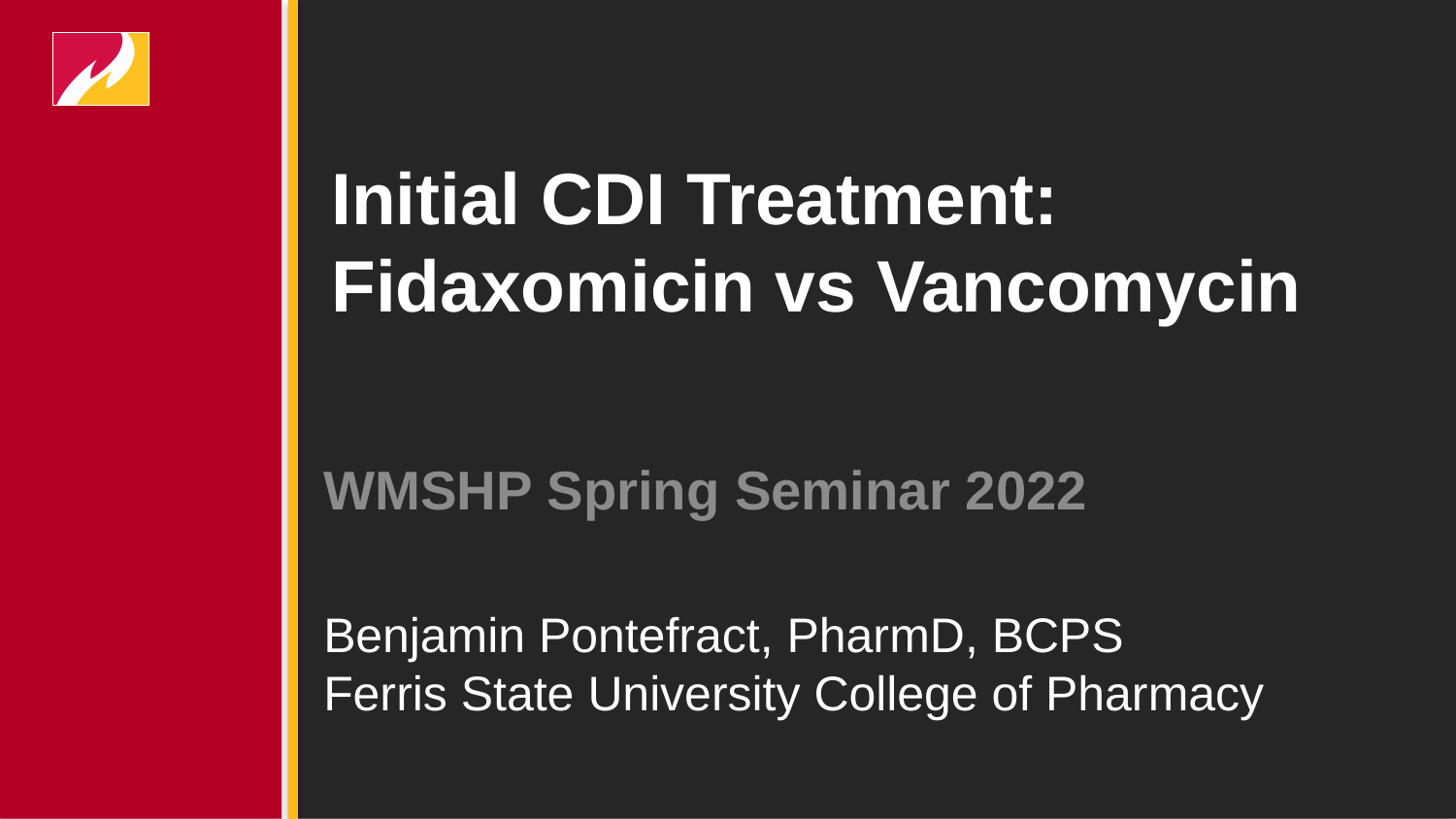

# Initial CDI Treatment: Fidaxomicin vs Vancomycin
WMSHP Spring Seminar 2022

Benjamin Pontefract, PharmD, BCPS
Ferris State University College of Pharmacy